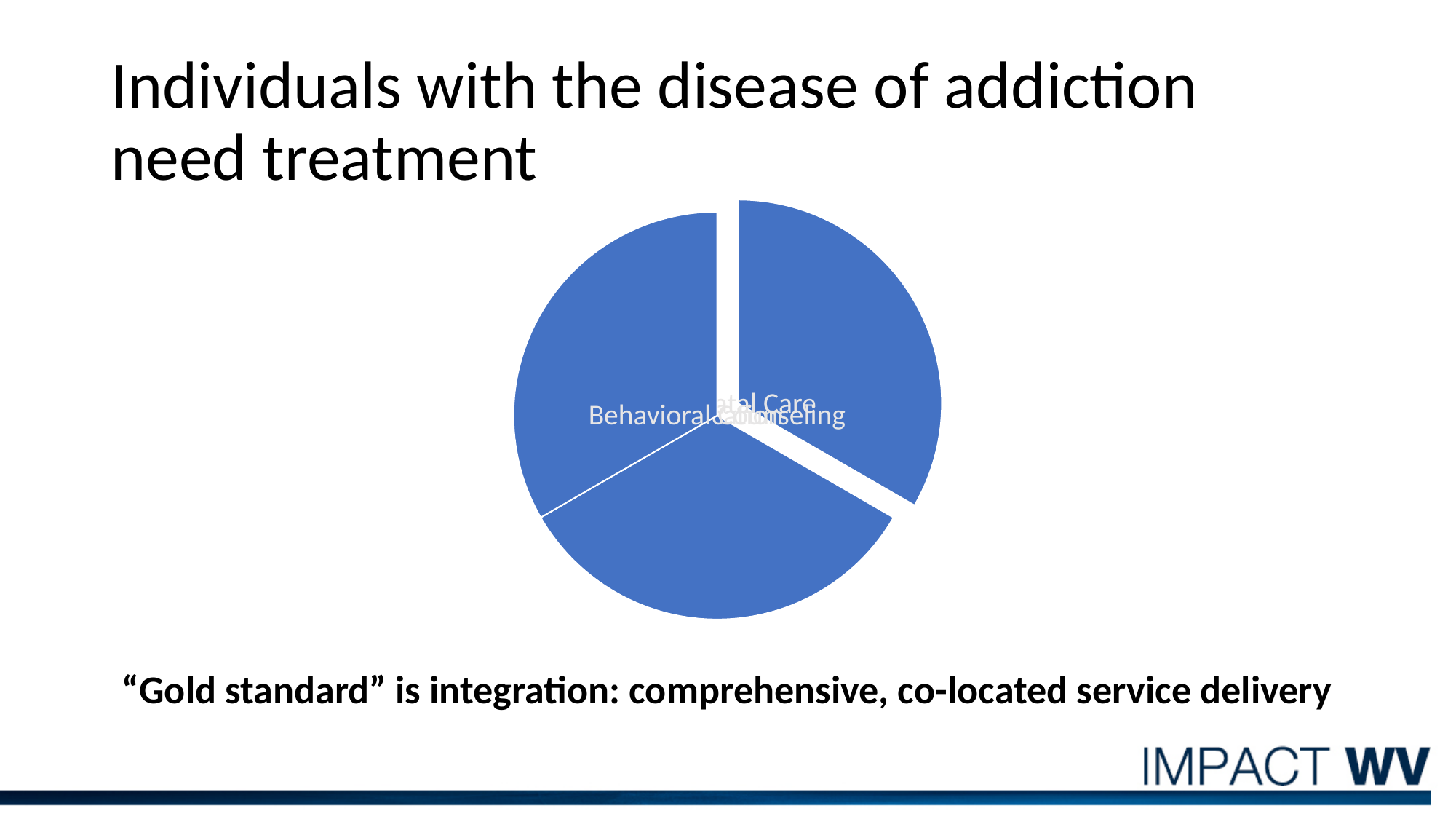

# Individuals with the disease of addiction need treatment
Prenatal Care
Medication
Behavioral Counseling
“Gold standard” is integration: comprehensive, co-located service delivery